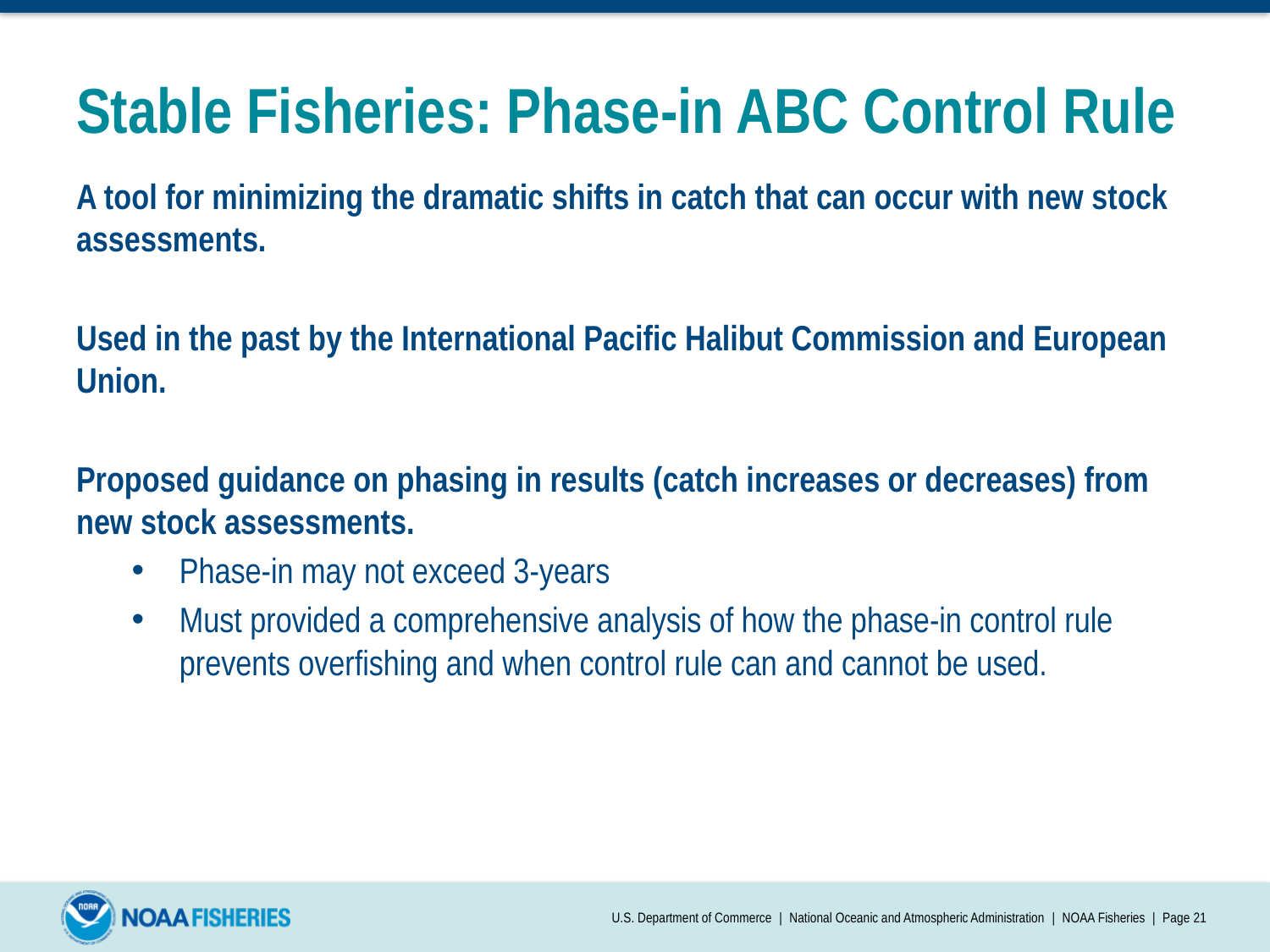

# Stable Fisheries: Phase-in ABC Control Rule
A tool for minimizing the dramatic shifts in catch that can occur with new stock assessments.

Used in the past by the International Pacific Halibut Commission and European Union.

Proposed guidance on phasing in results (catch increases or decreases) from new stock assessments.
Phase-in may not exceed 3-years
Must provided a comprehensive analysis of how the phase-in control rule prevents overfishing and when control rule can and cannot be used.

U.S. Department of Commerce | National Oceanic and Atmospheric Administration | NOAA Fisheries | Page 21